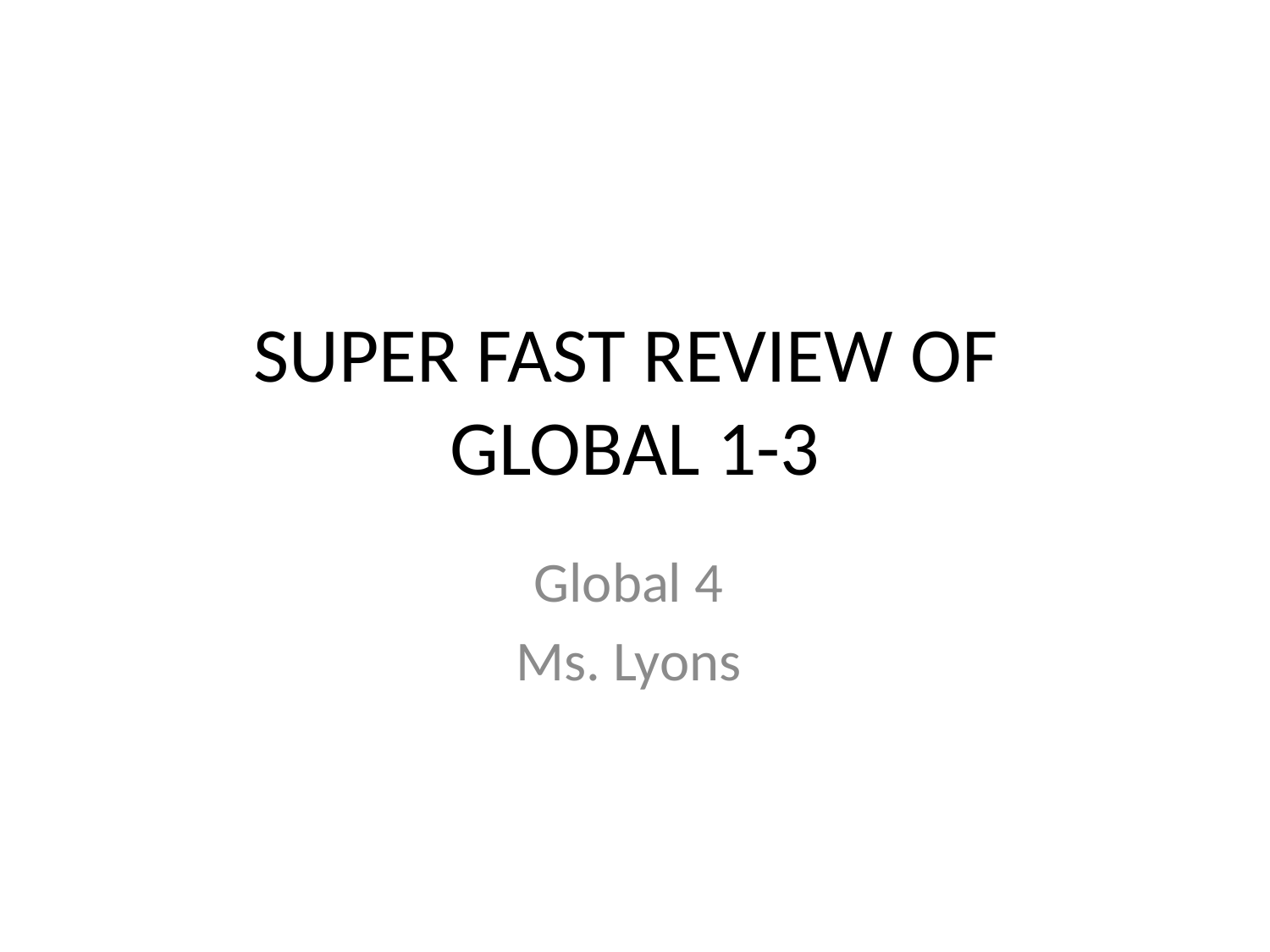

# SUPER FAST REVIEW OF GLOBAL 1-3
Global 4
Ms. Lyons